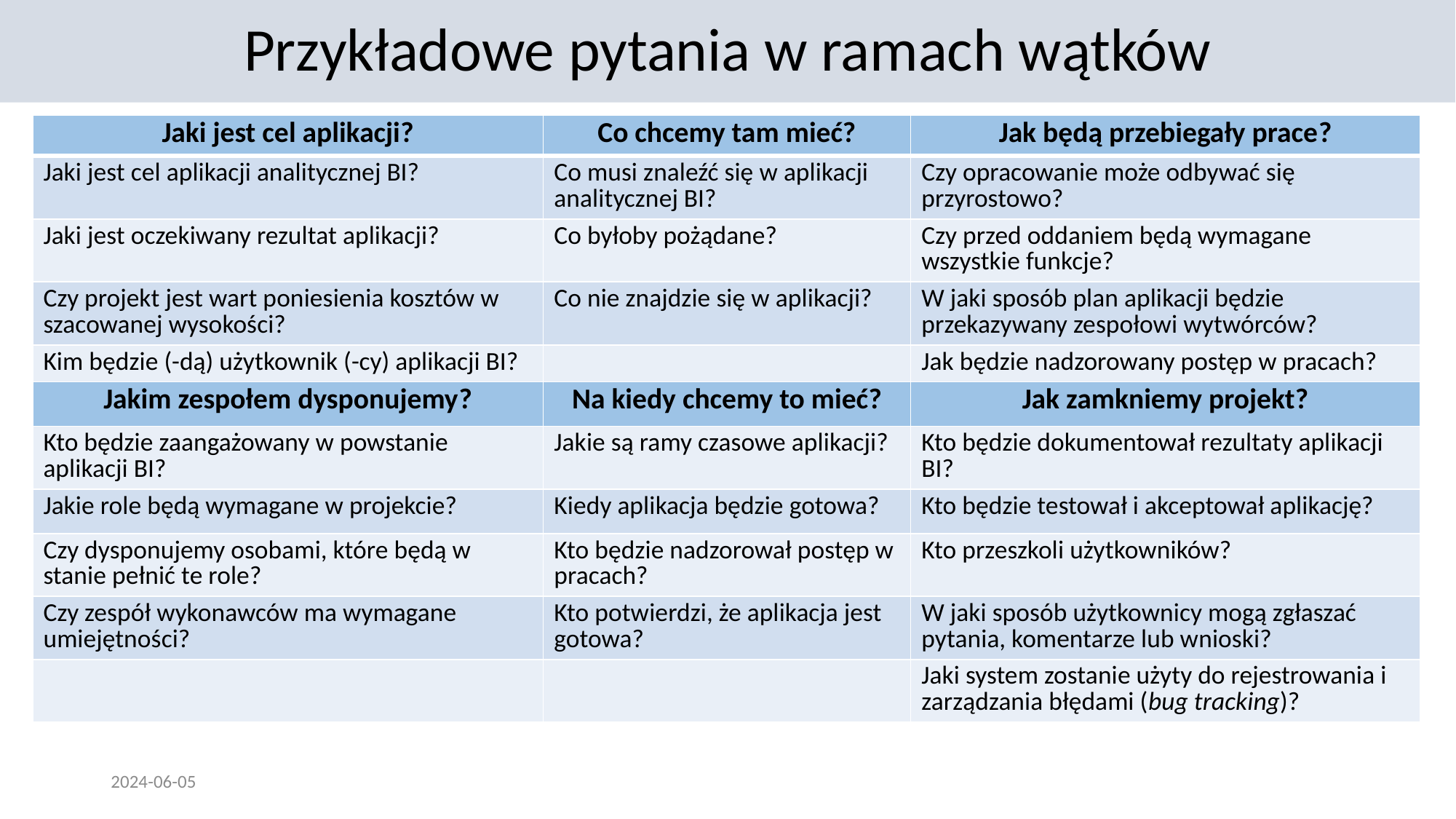

Przykładowe pytania w ramach wątków
| Jaki jest cel aplikacji? | Co chcemy tam mieć? | Jak będą przebiegały prace? |
| --- | --- | --- |
| Jaki jest cel aplikacji analitycznej BI? | Co musi znaleźć się w aplikacji analitycznej BI? | Czy opracowanie może odbywać się przyrostowo? |
| Jaki jest oczekiwany rezultat aplikacji? | Co byłoby pożądane? | Czy przed oddaniem będą wymagane wszystkie funkcje? |
| Czy projekt jest wart poniesienia kosztów w szacowanej wysokości? | Co nie znajdzie się w aplikacji? | W jaki sposób plan aplikacji będzie przekazywany zespołowi wytwórców? |
| Kim będzie (-dą) użytkownik (-cy) aplikacji BI? |  | Jak będzie nadzorowany postęp w pracach? |
| Jakim zespołem dysponujemy? | Na kiedy chcemy to mieć? | Jak zamkniemy projekt? |
| Kto będzie zaangażowany w powstanie aplikacji BI? | Jakie są ramy czasowe aplikacji? | Kto będzie dokumentował rezultaty aplikacji BI? |
| Jakie role będą wymagane w projekcie? | Kiedy aplikacja będzie gotowa? | Kto będzie testował i akceptował aplikację? |
| Czy dysponujemy osobami, które będą w stanie pełnić te role? | Kto będzie nadzorował postęp w pracach? | Kto przeszkoli użytkowników? |
| Czy zespół wykonawców ma wymagane umiejętności? | Kto potwierdzi, że aplikacja jest gotowa? | W jaki sposób użytkownicy mogą zgłaszać pytania, komentarze lub wnioski? |
|  |  | Jaki system zostanie użyty do rejestrowania i zarządzania błędami (bug tracking)? |
2024-06-05